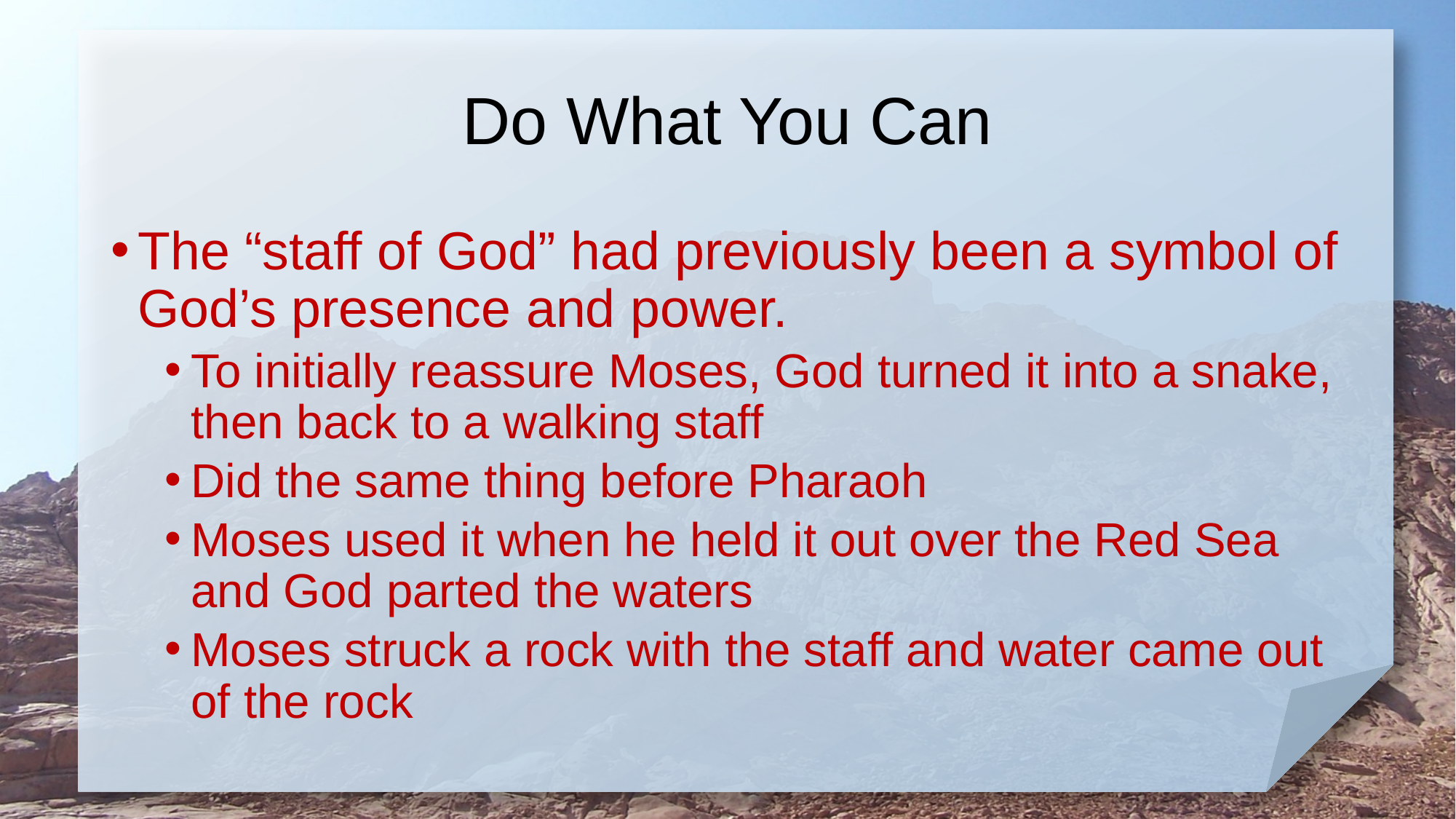

# Do What You Can
The “staff of God” had previously been a symbol of God’s presence and power.
To initially reassure Moses, God turned it into a snake, then back to a walking staff
Did the same thing before Pharaoh
Moses used it when he held it out over the Red Sea and God parted the waters
Moses struck a rock with the staff and water came out of the rock